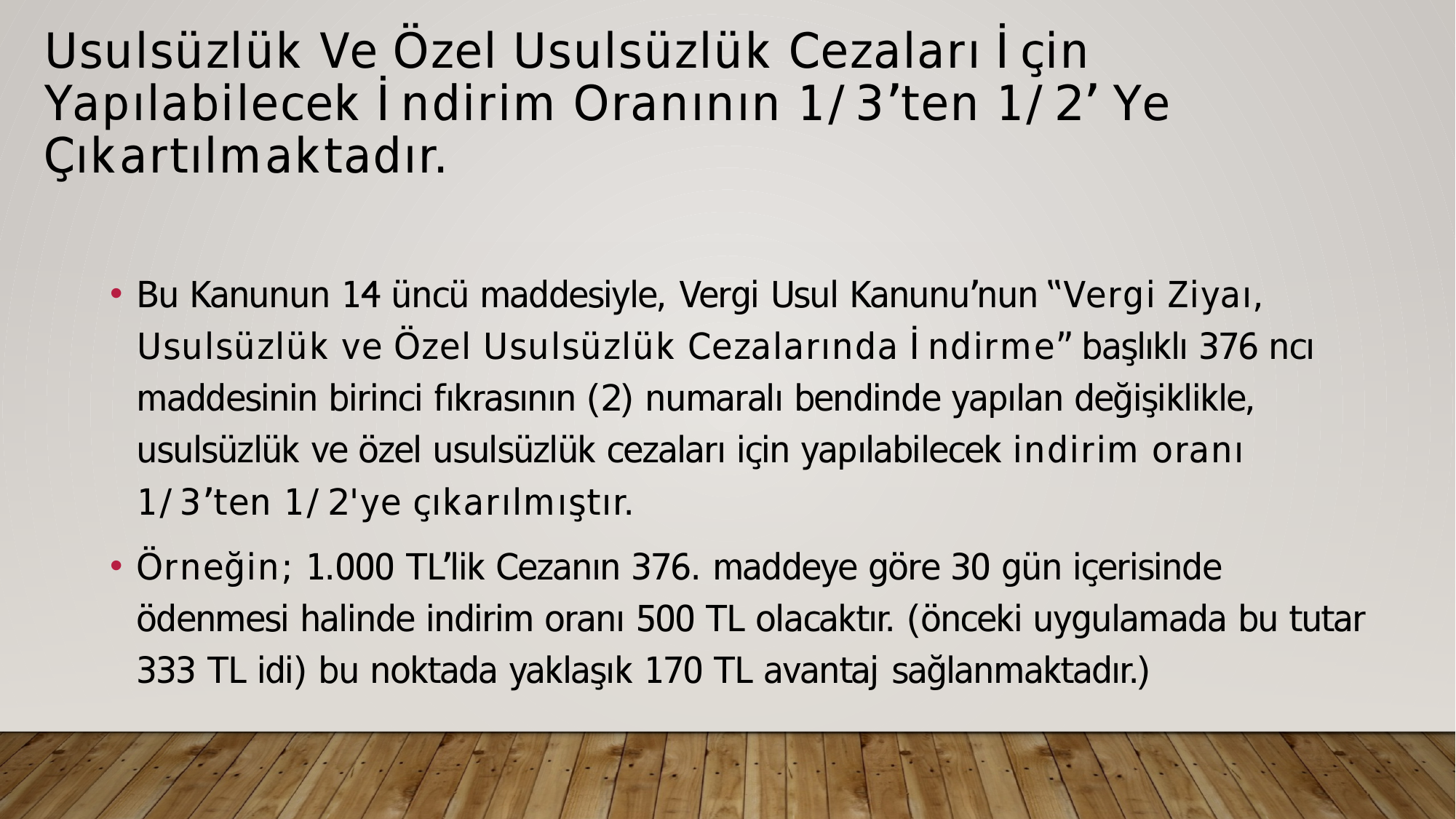

# Usulsüzlük Ve Özel Usulsüzlük Cezaları İçin Yapılabilecek İndirim Oranının 1/3’ten 1/2’ Ye Çıkartılmaktadır.
Bu Kanunun 14 üncü maddesiyle, Vergi Usul Kanunu’nun “Vergi Ziyaı, Usulsüzlük ve Özel Usulsüzlük Cezalarında İndirme” başlıklı 376 ncı maddesinin birinci fıkrasının (2) numaralı bendinde yapılan değişiklikle, usulsüzlük ve özel usulsüzlük cezaları için yapılabilecek indirim oranı 1/3’ten 1/2'ye çıkarılmıştır.
Örneğin; 1.000 TL’lik Cezanın 376. maddeye göre 30 gün içerisinde ödenmesi halinde indirim oranı 500 TL olacaktır. (önceki uygulamada bu tutar 333 TL idi) bu noktada yaklaşık 170 TL avantaj sağlanmaktadır.)